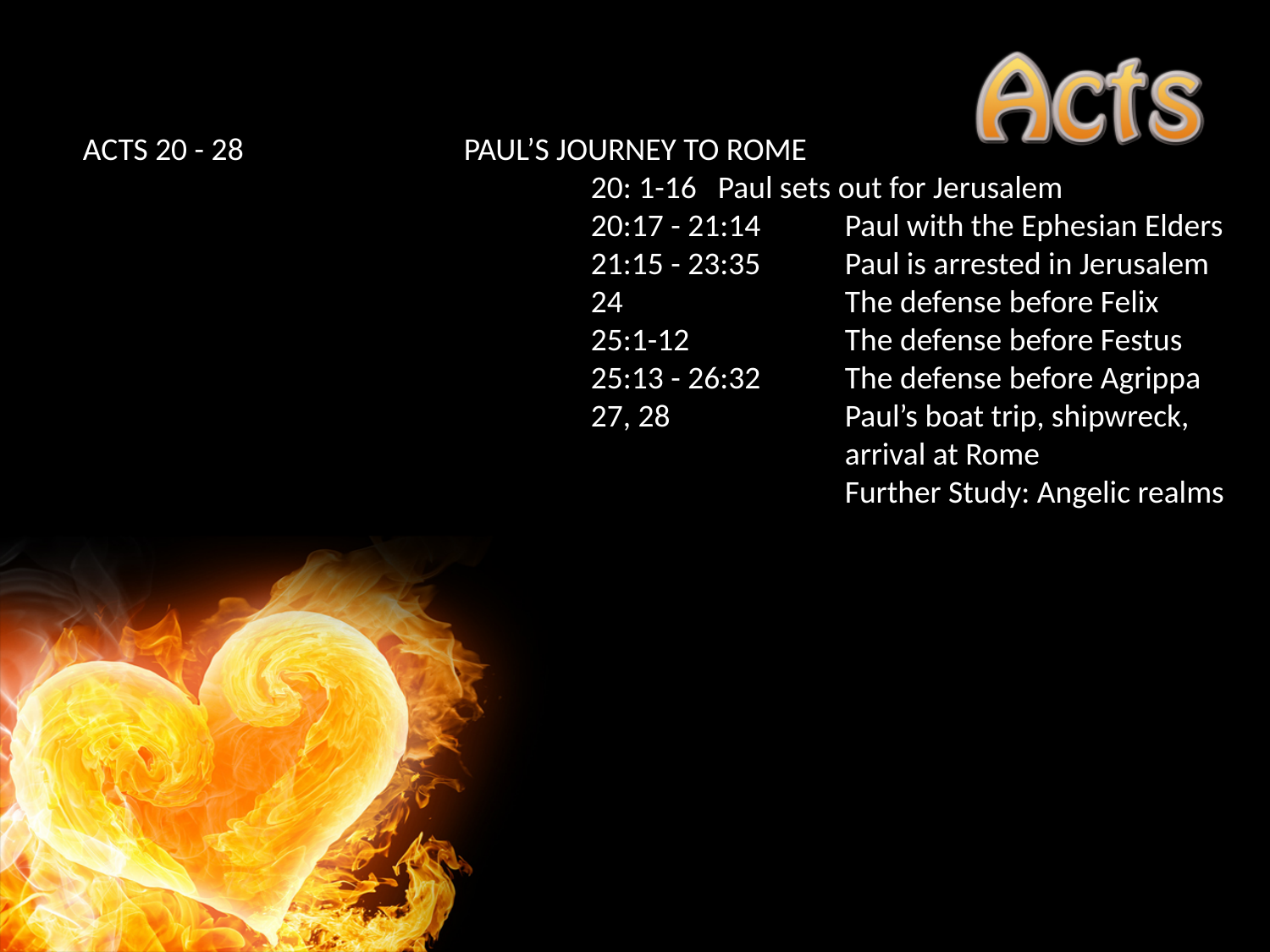

ACTS 20 - 28		PAUL’S JOURNEY TO ROME
				20: 1-16	Paul sets out for Jerusalem
				20:17 - 21:14	Paul with the Ephesian Elders
				21:15 - 23:35	Paul is arrested in Jerusalem
				24		The defense before Felix
				25:1-12		The defense before Festus
				25:13 - 26:32	The defense before Agrippa
 				27, 28		Paul’s boat trip, shipwreck,
						arrival at Rome
						Further Study: Angelic realms